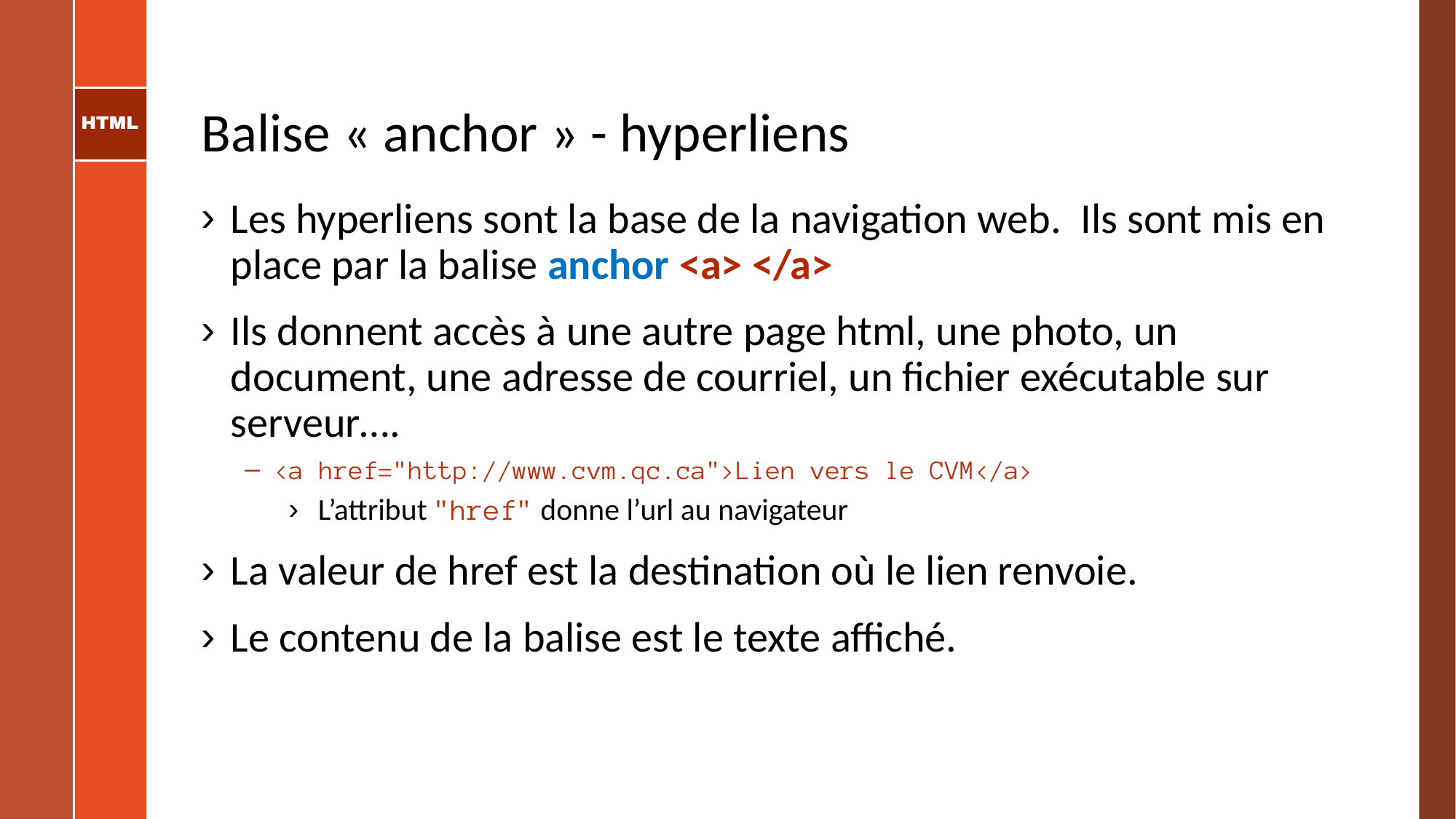

# Balise « anchor » - hyperliens
Les hyperliens sont la base de la navigation web.  Ils sont mis en place par la balise anchor <a> </a>
Ils donnent accès à une autre page html, une photo, un document, une adresse de courriel, un fichier exécutable sur serveur….
<a href="http://www.cvm.qc.ca">Lien vers le CVM</a>
L’attribut "href" donne l’url au navigateur
La valeur de href est la destination où le lien renvoie.
Le contenu de la balise est le texte affiché.